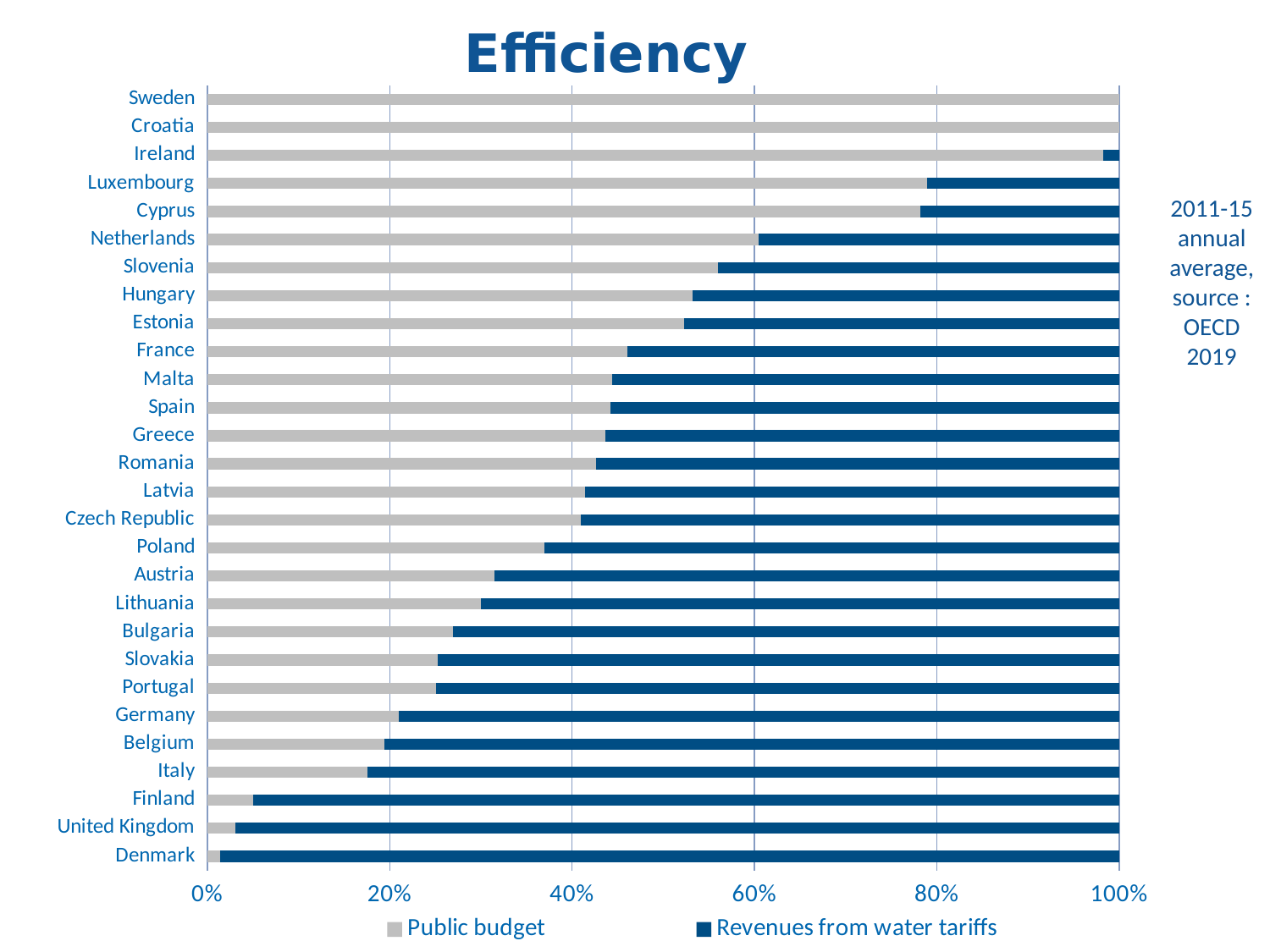

# Efficiency

### Chart

| Category | Public budget | Revenues from water tariffs |
|---|---|---|
| Denmark | 0.014134856975431783 | 0.9858651430245682 |
| United Kingdom | 0.030536285201607803 | 0.9694637147983922 |
| Finland | 0.049807519497664716 | 0.9501924805023353 |
| Italy | 0.1759261064740004 | 0.8240738935259995 |
| Belgium | 0.19399636155229233 | 0.8060036384477077 |
| Germany | 0.21016701945123928 | 0.7898329805487606 |
| Portugal | 0.2509531169561525 | 0.7490468830438475 |
| Slovakia | 0.25300398908735366 | 0.7469960109126463 |
| Bulgaria | 0.2692942505057024 | 0.7307057494942977 |
| Lithuania | 0.3003498624744847 | 0.6996501375255153 |
| Austria | 0.31519335977583873 | 0.6848066402241614 |
| Poland | 0.3695785795031752 | 0.6304214204968248 |
| Czech Republic | 0.4097467598803336 | 0.5902532401196663 |
| Latvia | 0.41394254601273 | 0.5860574539872699 |
| Romania | 0.42602188700334065 | 0.5739781129966595 |
| Greece | 0.43680601968507377 | 0.5631939803149262 |
| Spain | 0.442113242406358 | 0.5578867575936419 |
| Malta | 0.44429719543688817 | 0.5557028045631117 |
| France | 0.46074298677735404 | 0.539257013222646 |
| Estonia | 0.522794858883683 | 0.4772051411163169 |
| Hungary | 0.5324489155385792 | 0.4675510844614207 |
| Slovenia | 0.5599684187718346 | 0.4400315812281655 |
| Netherlands | 0.6047592686203155 | 0.39524073137968446 |
| Cyprus | 0.7816964957136411 | 0.21830350428635883 |
| Luxembourg | 0.7894368467441666 | 0.21056315325583336 |
| Ireland | 0.9823090720623361 | 0.017690927937663962 |
| Croatia | 1.0 | 0.0 |
| Sweden | 1.0 | 0.0 |
2011-15 annual average, source : OECD 2019